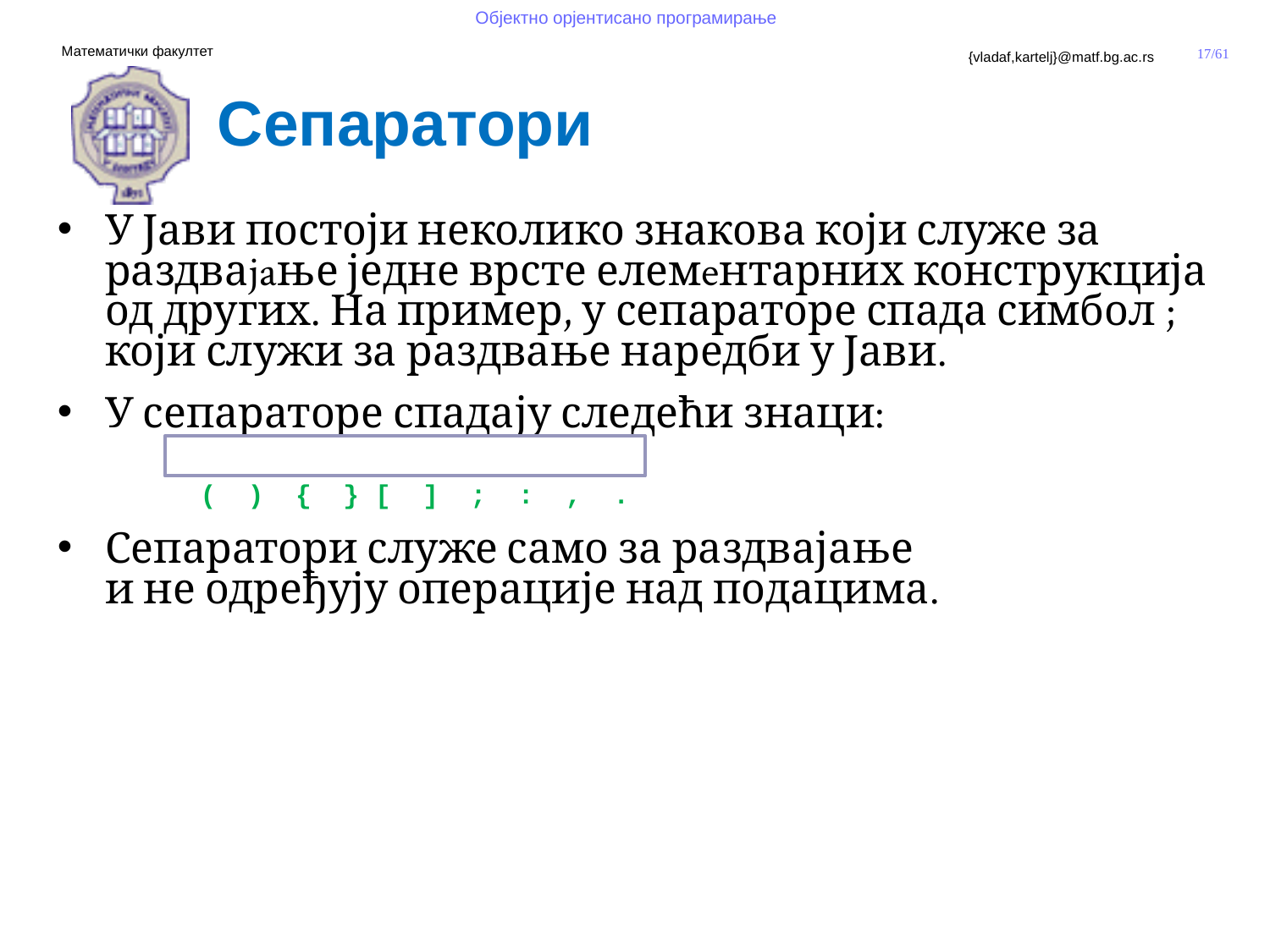

Сепаратори
У Јави постоји неколико знакова који служе за раздваjaње једне врсте елемeнтарних конструкција од других. На пример, у сепараторе спада симбол ; који служи за раздвање наредби у Јави.
У сепараторе спадају следећи знаци:

	 (  )  {  } [  ]  ;  :  ,  .
Сепаратори служе само за раздвајање
и не одређују операције над подацима.